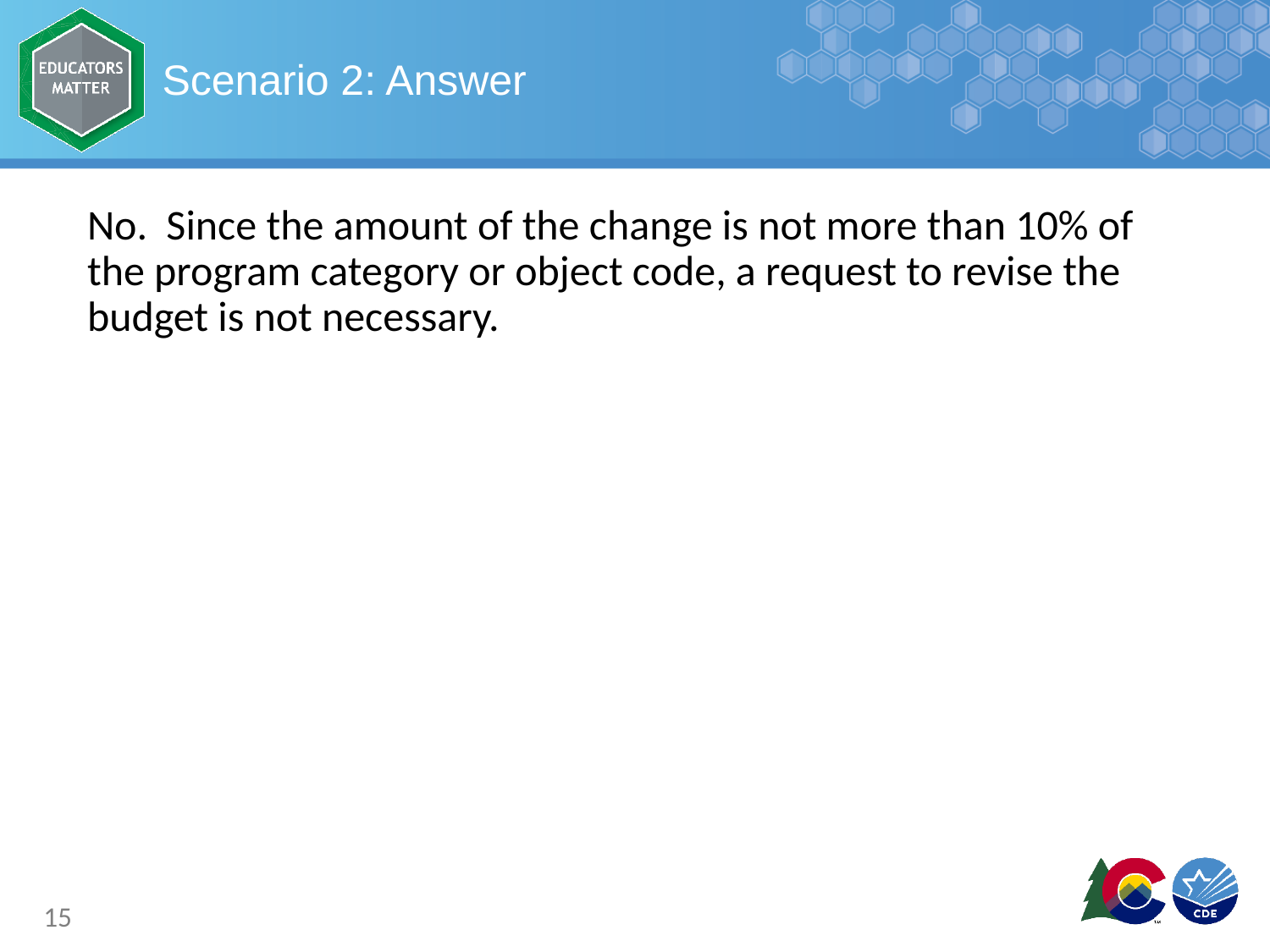

# Scenario 2: Answer
No.  Since the amount of the change is not more than 10% of the program category or object code, a request to revise the budget is not necessary.

15